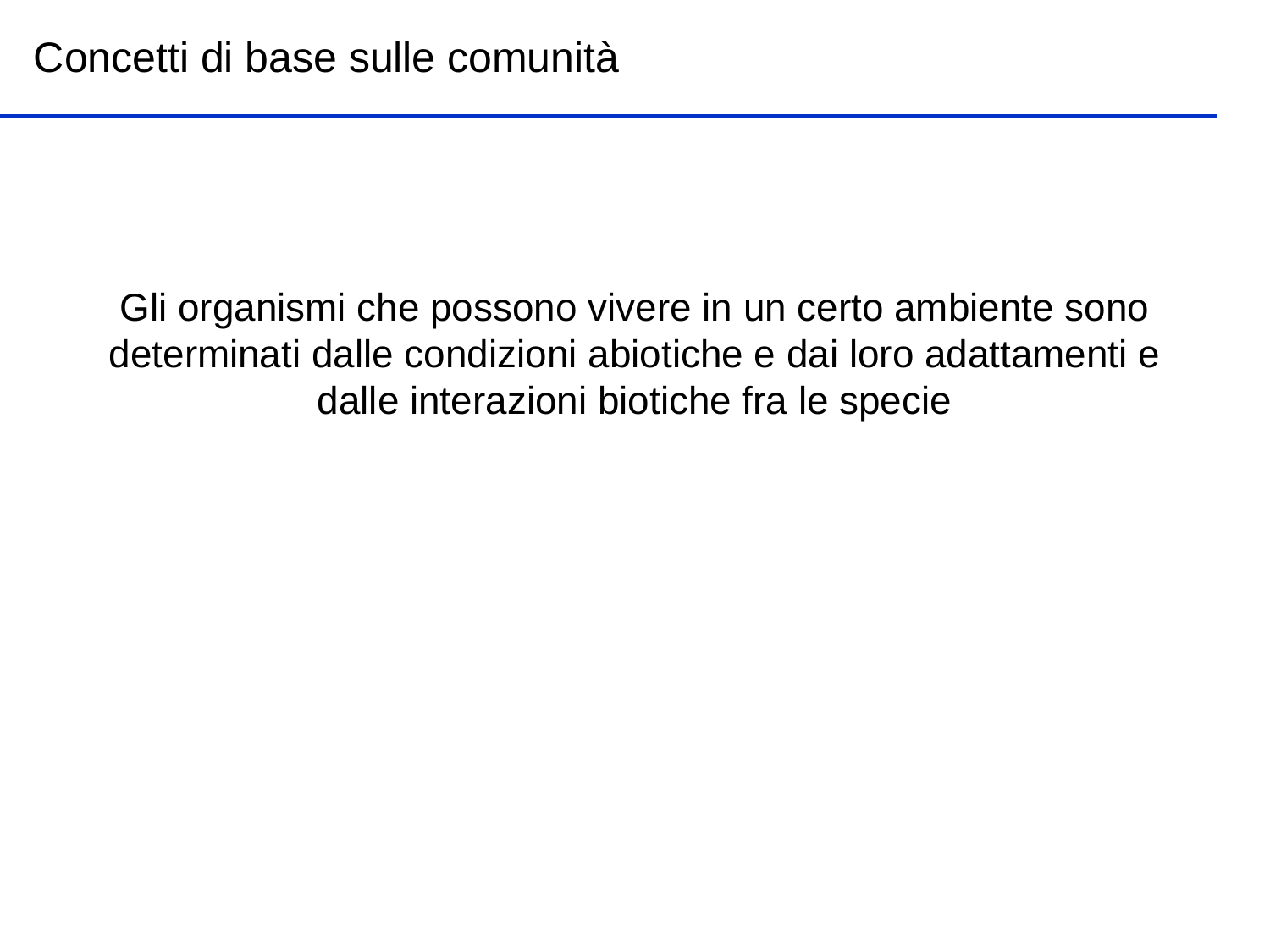

Concetti di base sulle comunità

Gli organismi che possono vivere in un certo ambiente sono determinati dalle condizioni abiotiche e dai loro adattamenti e dalle interazioni biotiche fra le specie